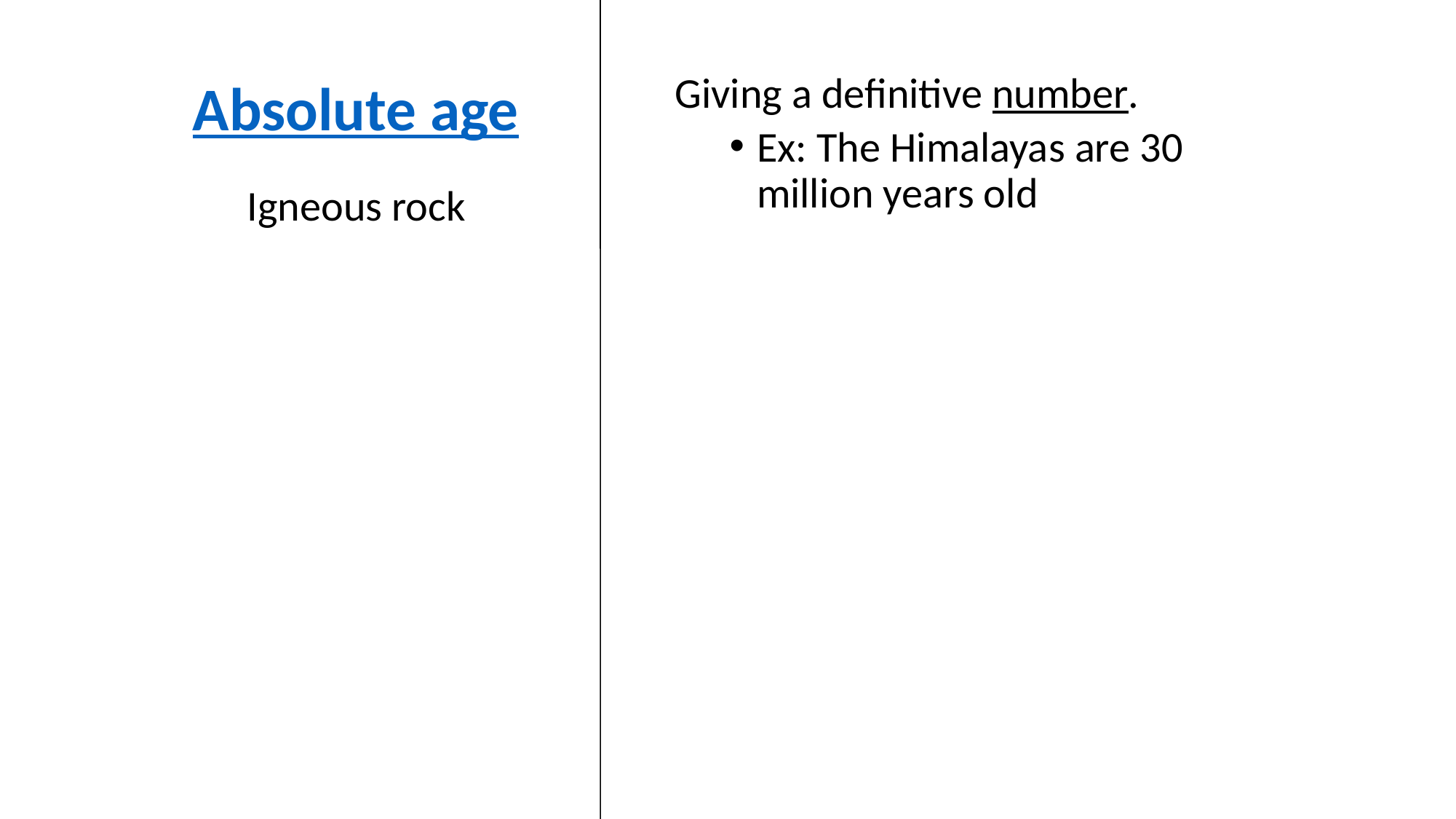

Giving a definitive number.
Ex: The Himalayas are 30 million years old

#
Absolute age
Igneous rock